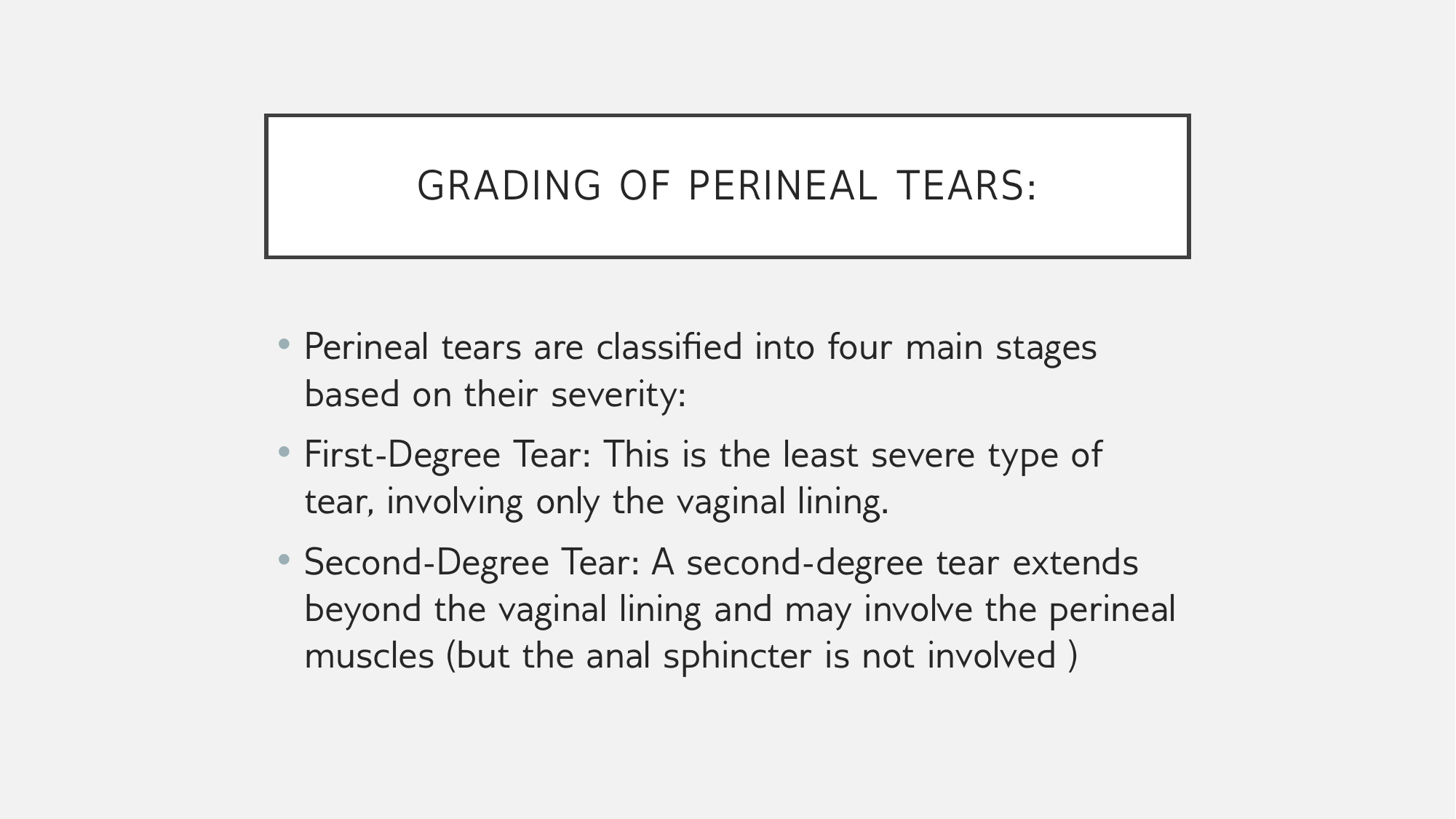

# Grading of perineal tears:
Perineal tears are classified into four main stages based on their severity:
First-Degree Tear: This is the least severe type of tear, involving only the vaginal lining.
Second-Degree Tear: A second-degree tear extends beyond the vaginal lining and may involve the perineal muscles (but the anal sphincter is not involved )